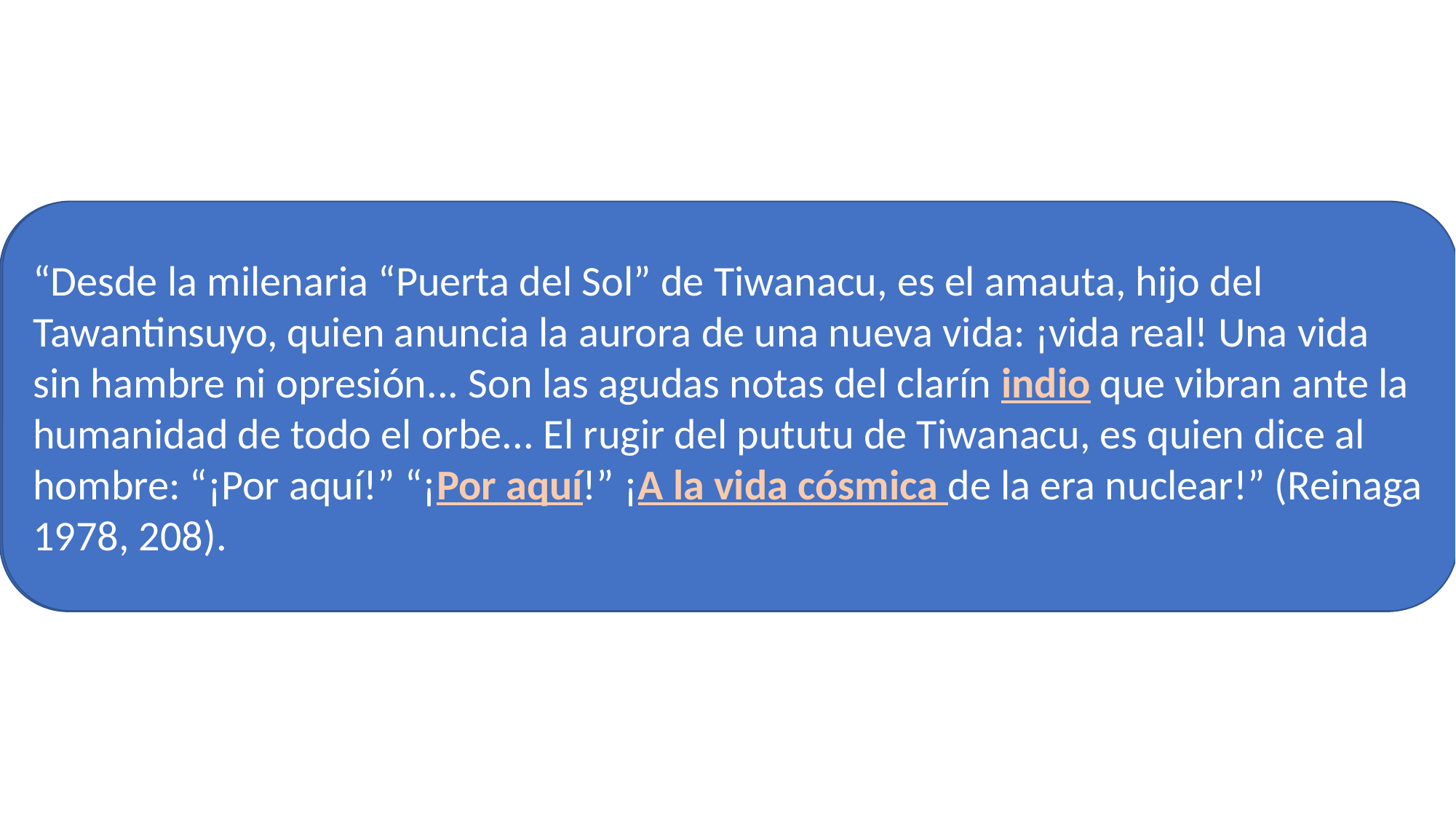

#
“Desde la milenaria “Puerta del Sol” de Tiwanacu, es el amauta, hijo del Tawantinsuyo, quien anuncia la aurora de una nueva vida: ¡vida real! Una vida sin hambre ni opresión... Son las agudas notas del clarín indio que vibran ante la humanidad de todo el orbe... El rugir del pututu de Tiwanacu, es quien dice al hombre: “¡Por aquí!” “¡Por aquí!” ¡A la vida cósmica de la era nuclear!” (Reinaga 1978, 208).
“Y la gente, que es una comunidad amáutica, no sólo que admitirá, sino como un imperativo de conciencia, una convicción filosófica, un imperativo categórico universal, la sociedad velará y se desvelará por su cumplimiento. El Nuevo Mundo es armonía cósmica, es amor. No hay hambre; no hay opresión del hombre por el hombre. El Nuevo Mundo es libertad. Es felicidad” (Reinaga 1978, 368).